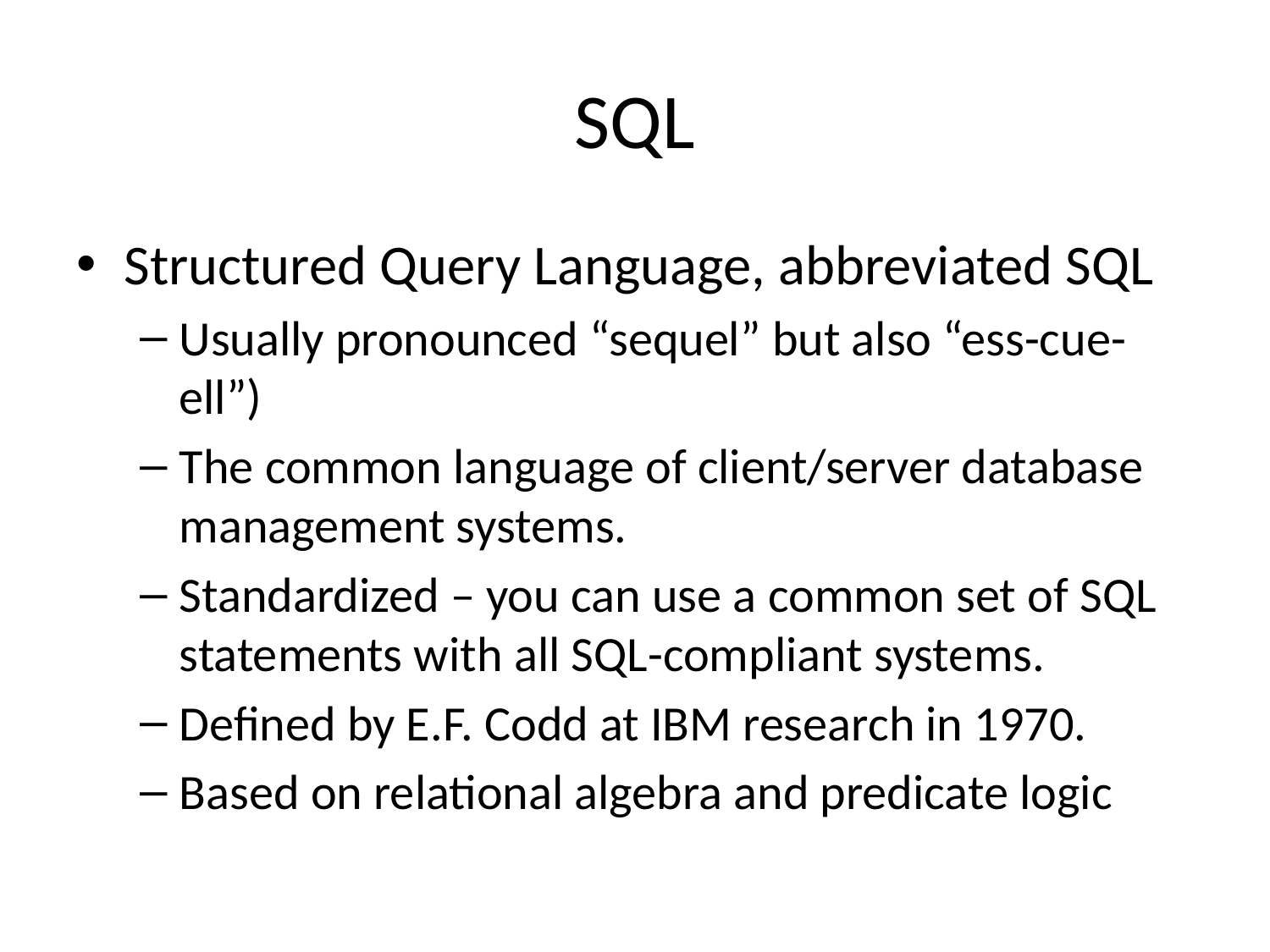

# SQL
Structured Query Language, abbreviated SQL
Usually pronounced “sequel” but also “ess-cue-ell”)
The common language of client/server database management systems.
Standardized – you can use a common set of SQL statements with all SQL-compliant systems.
Defined by E.F. Codd at IBM research in 1970.
Based on relational algebra and predicate logic